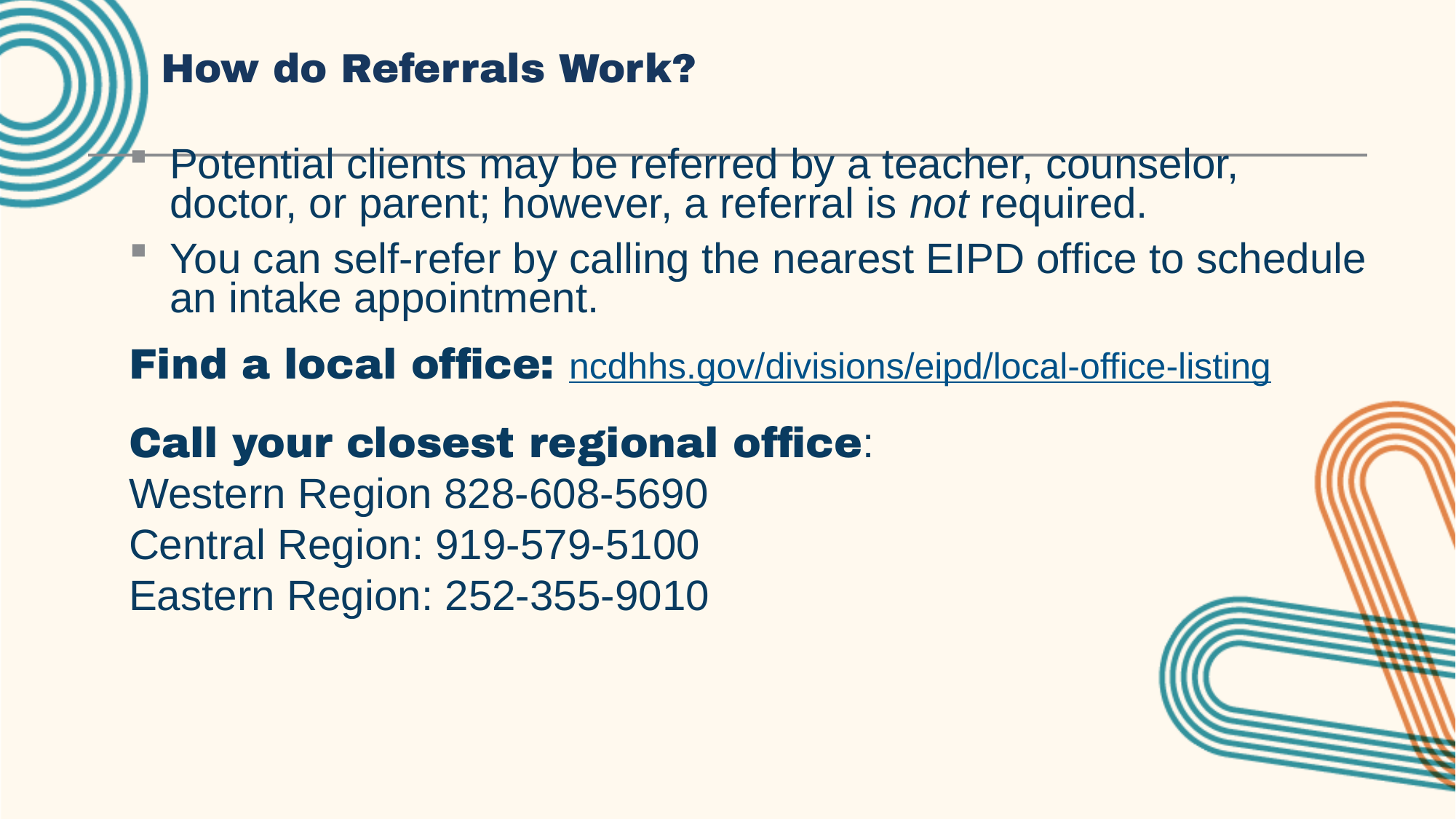

# How do Referrals Work?
Potential clients may be referred by a teacher, counselor, doctor, or parent; however, a referral is not required.
You can self-refer by calling the nearest EIPD office to schedule an intake appointment.
Find a local office: ncdhhs.gov/divisions/eipd/local-office-listing
Call your closest regional office:
Western Region 828-608-5690
Central Region: 919-579-5100
Eastern Region: 252-355-9010